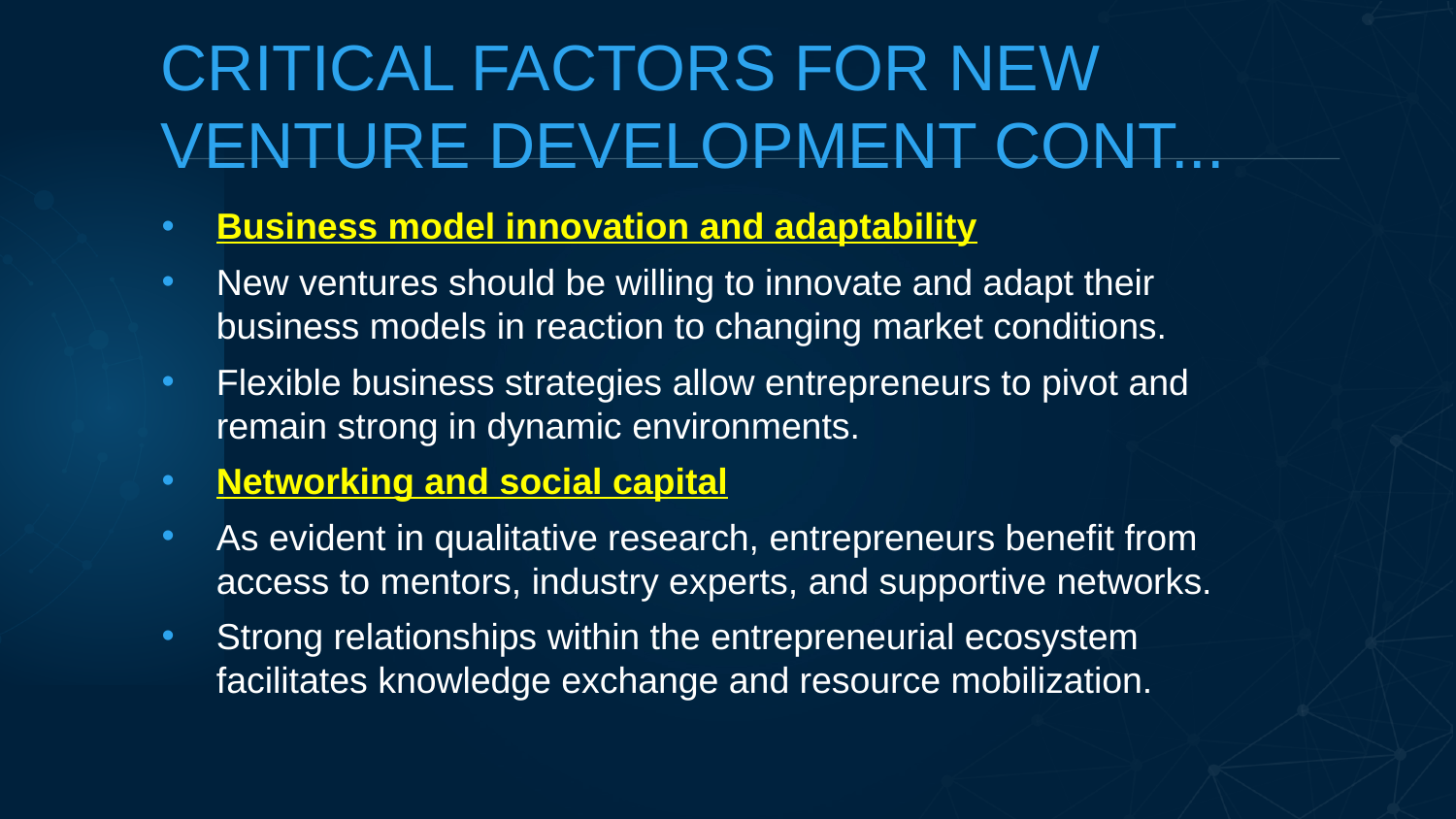

# CRITICAL FACTORS FOR NEW VENTURE DEVELOPMENT CONT...
Business model innovation and adaptability
New ventures should be willing to innovate and adapt their business models in reaction to changing market conditions.
Flexible business strategies allow entrepreneurs to pivot and remain strong in dynamic environments.
Networking and social capital
As evident in qualitative research, entrepreneurs benefit from access to mentors, industry experts, and supportive networks.
Strong relationships within the entrepreneurial ecosystem facilitates knowledge exchange and resource mobilization.